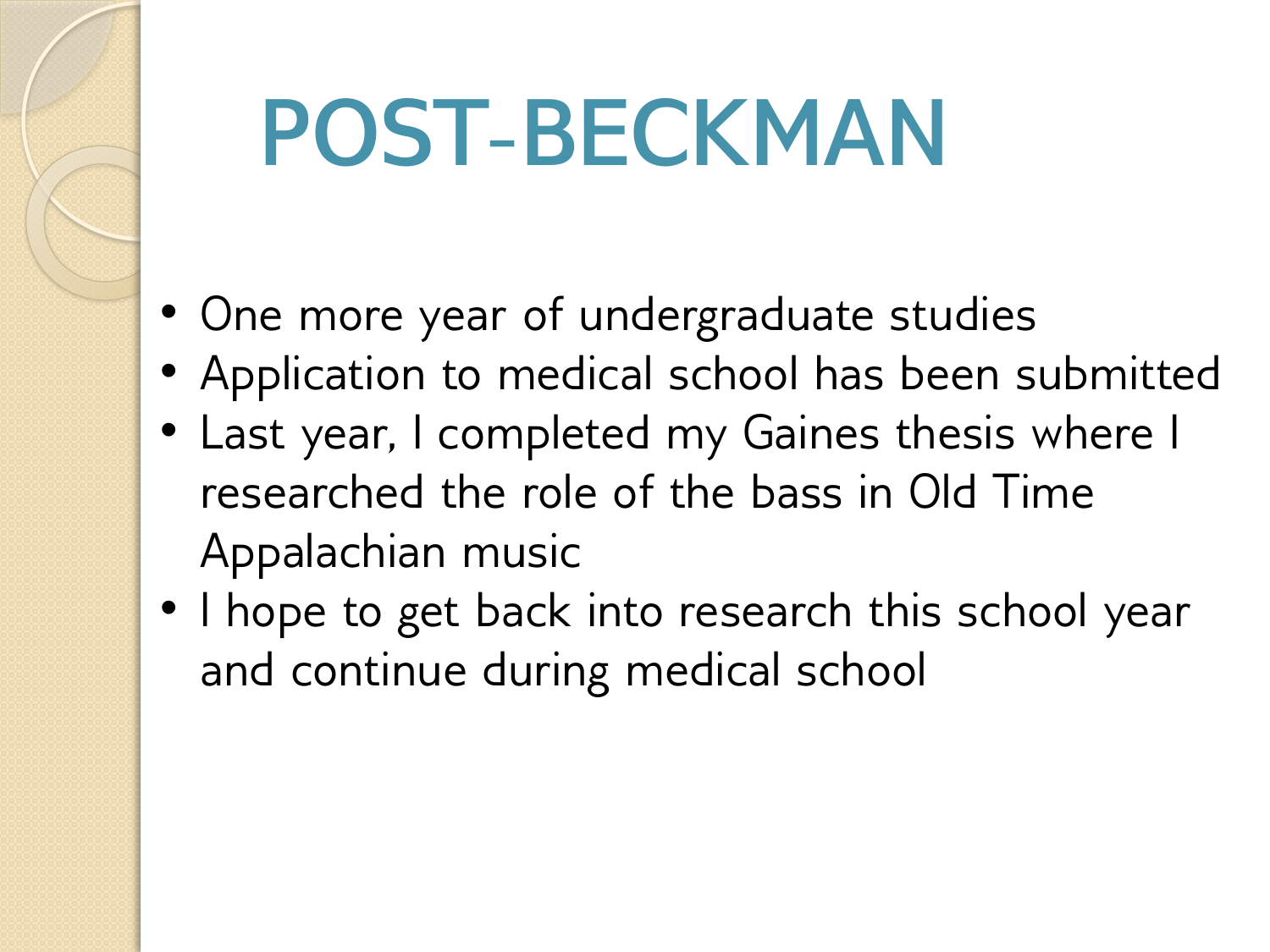

Post-Beckman
One more year of undergraduate studies
Application to medical school has been submitted
Last year, I completed my Gaines thesis where I researched the role of the bass in Old Time Appalachian music
I hope to get back into research this school year and continue during medical school